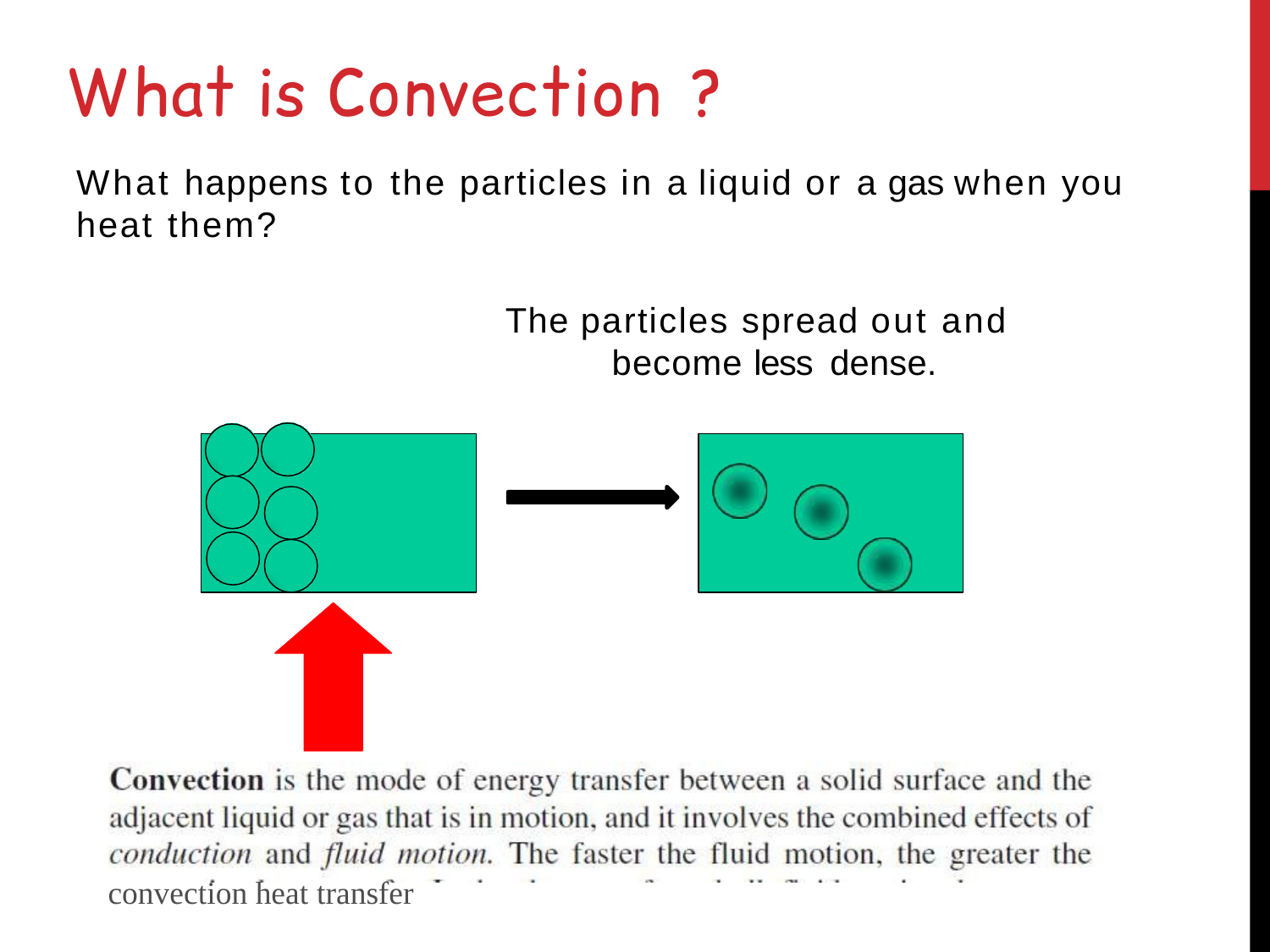

# What is Convection ?
What happens to the particles in a liquid or a gas when you  heat them?
The particles spread out and  become less dense.

convection heat transfer